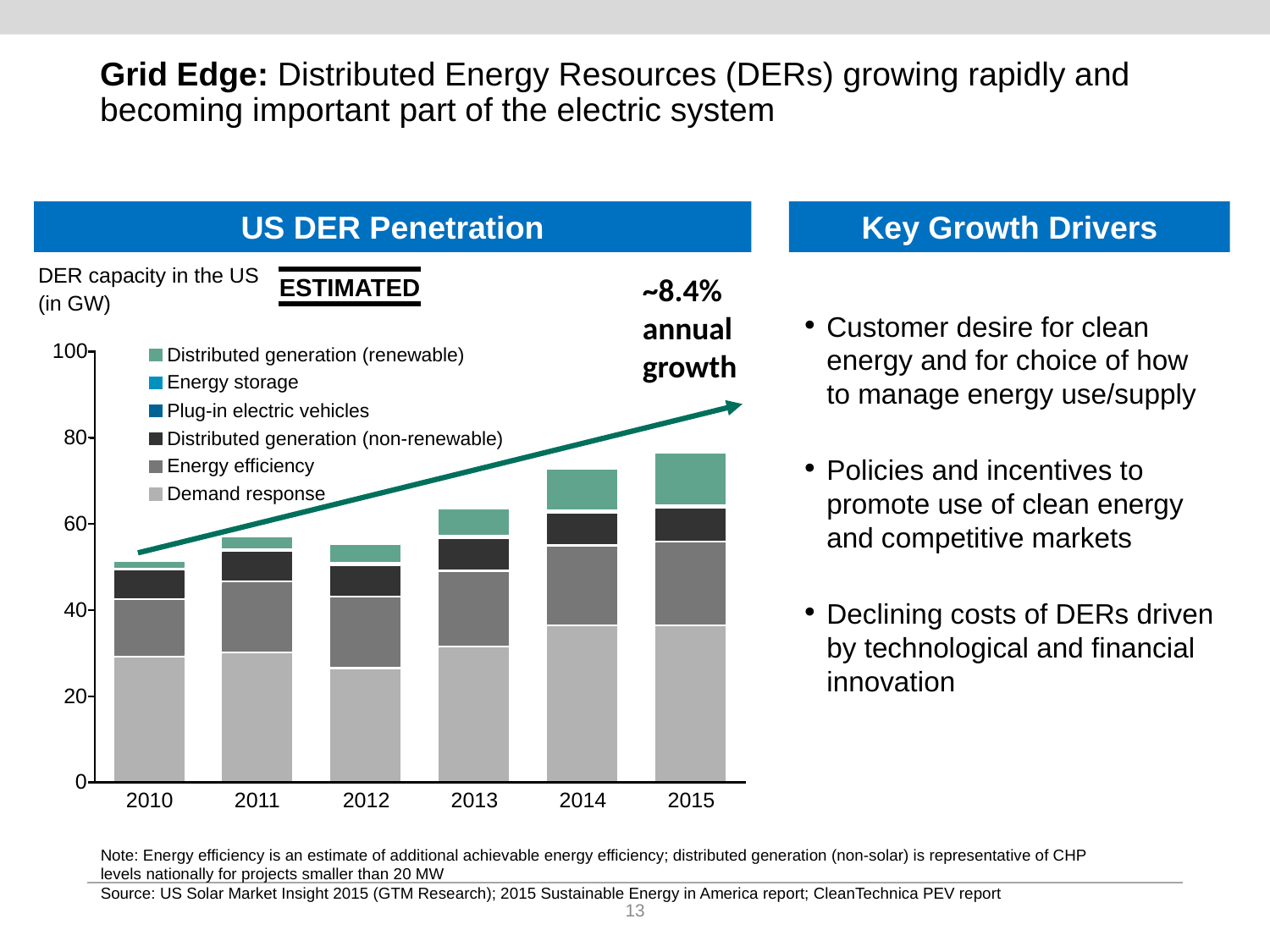

# Grid Edge: Distributed Energy Resources (DERs) growing rapidly and becoming important part of the electric system
US DER Penetration
Key Growth Drivers

~8.4% annual growth
estimated
Customer desire for clean energy and for choice of how to manage energy use/supply
Policies and incentives to promote use of clean energy and competitive markets
Declining costs of DERs driven by technological and financial innovation
Note: Energy efficiency is an estimate of additional achievable energy efficiency; distributed generation (non-solar) is representative of CHP levels nationally for projects smaller than 20 MW
Source: US Solar Market Insight 2015 (GTM Research); 2015 Sustainable Energy in America report; CleanTechnica PEV report
13